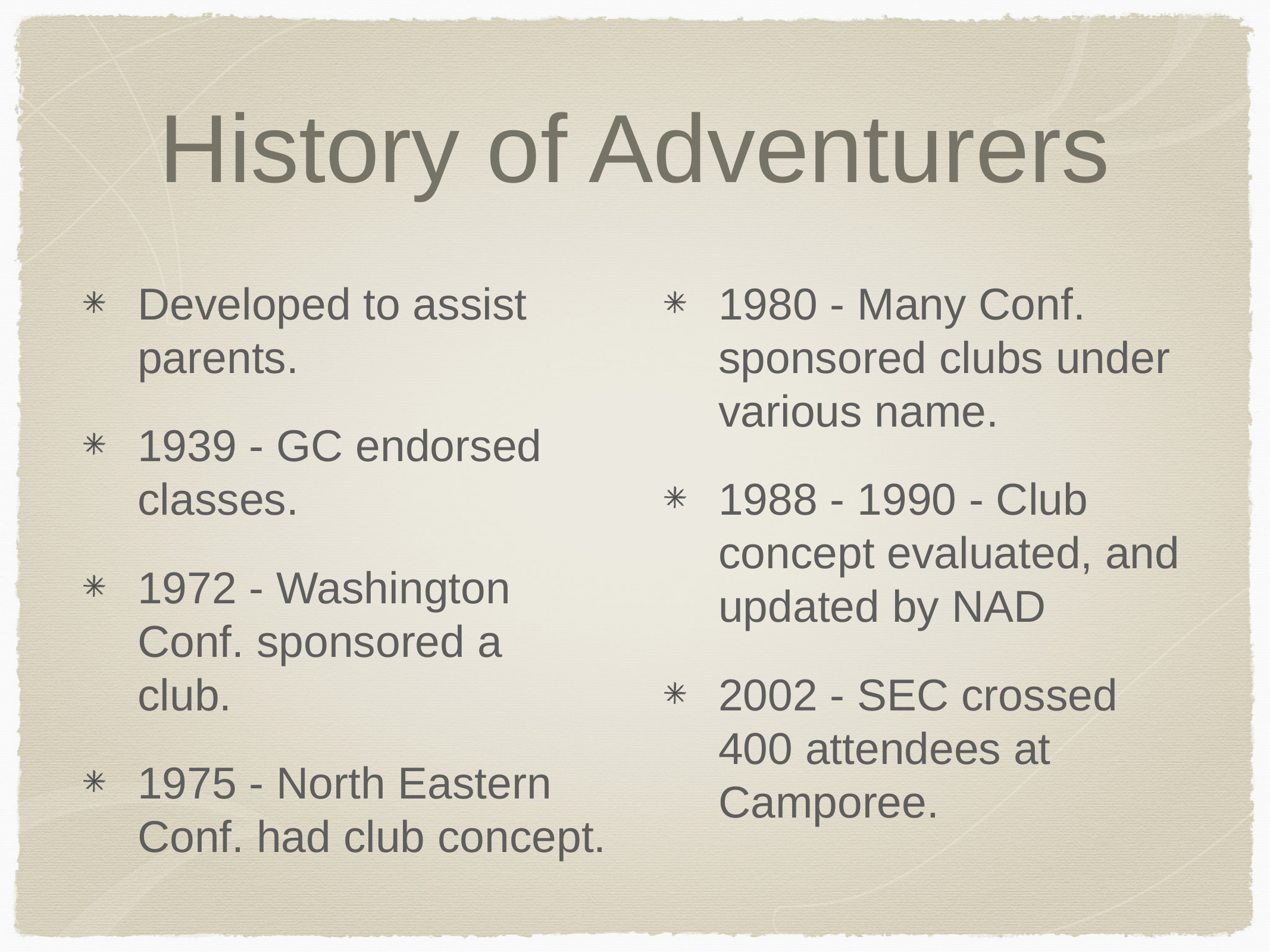

# History of Adventurers
Developed to assist parents.
1939 - GC endorsed classes.
1972 - Washington Conf. sponsored a club.
1975 - North Eastern Conf. had club concept.
1980 - Many Conf. sponsored clubs under various name.
1988 - 1990 - Club concept evaluated, and updated by NAD
2002 - SEC crossed 400 attendees at Camporee.